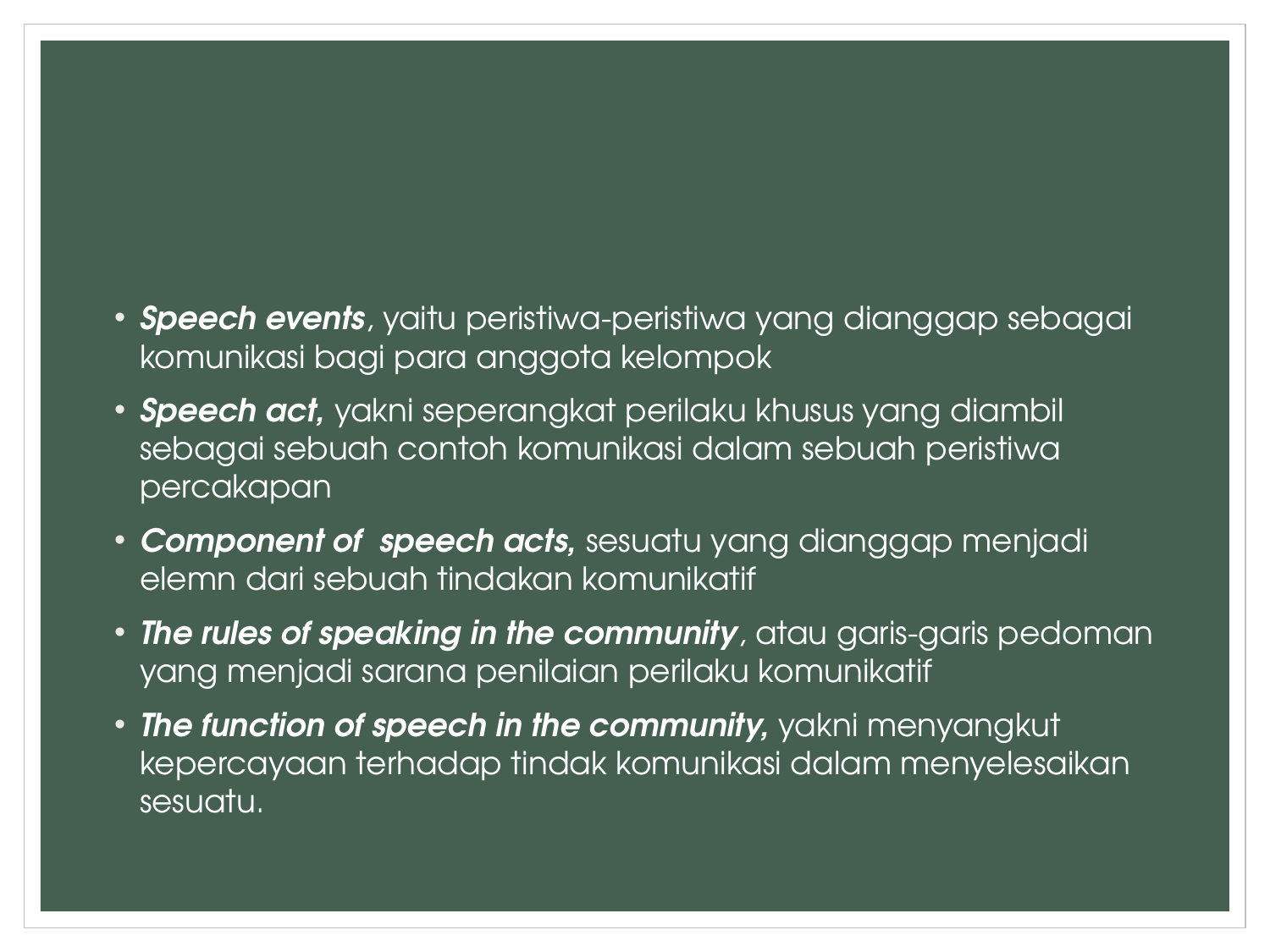

#
Speech events, yaitu peristiwa-peristiwa yang dianggap sebagai komunikasi bagi para anggota kelompok
Speech act, yakni seperangkat perilaku khusus yang diambil sebagai sebuah contoh komunikasi dalam sebuah peristiwa percakapan
Component of  speech acts, sesuatu yang dianggap menjadi elemn dari sebuah tindakan komunikatif
The rules of speaking in the community, atau garis-garis pedoman yang menjadi sarana penilaian perilaku komunikatif
The function of speech in the community, yakni menyangkut kepercayaan terhadap tindak komunikasi dalam menyelesaikan sesuatu.